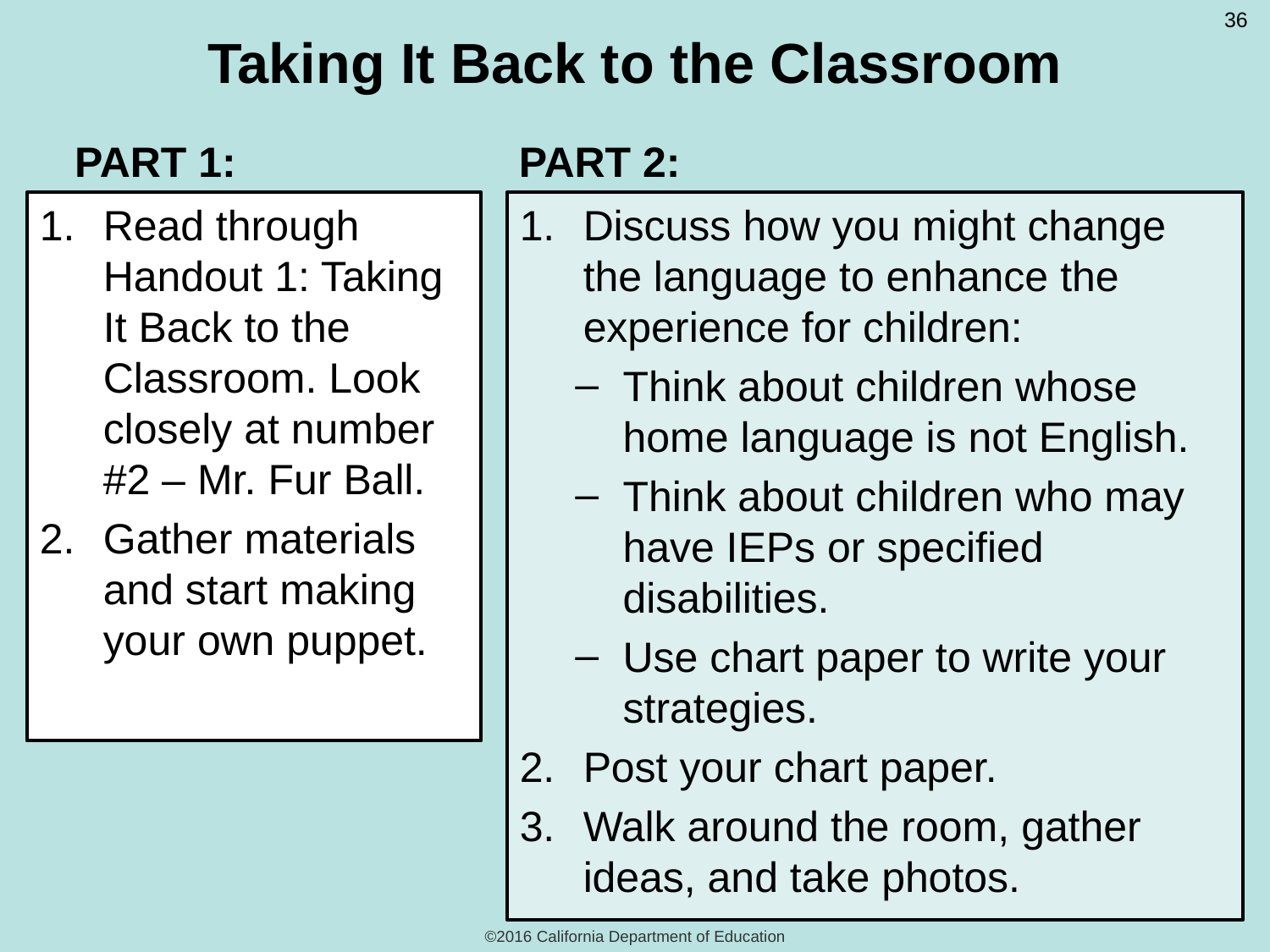

36
# Taking It Back to the Classroom
PART 1:
PART 2:
Read through Handout 1: Taking It Back to the Classroom. Look closely at number #2 – Mr. Fur Ball.
Gather materials and start making your own puppet.
Discuss how you might change the language to enhance the experience for children:
Think about children whose home language is not English.
Think about children who may have IEPs or specified disabilities.
Use chart paper to write your strategies.
Post your chart paper.
Walk around the room, gather ideas, and take photos.

©2016 California Department of Education